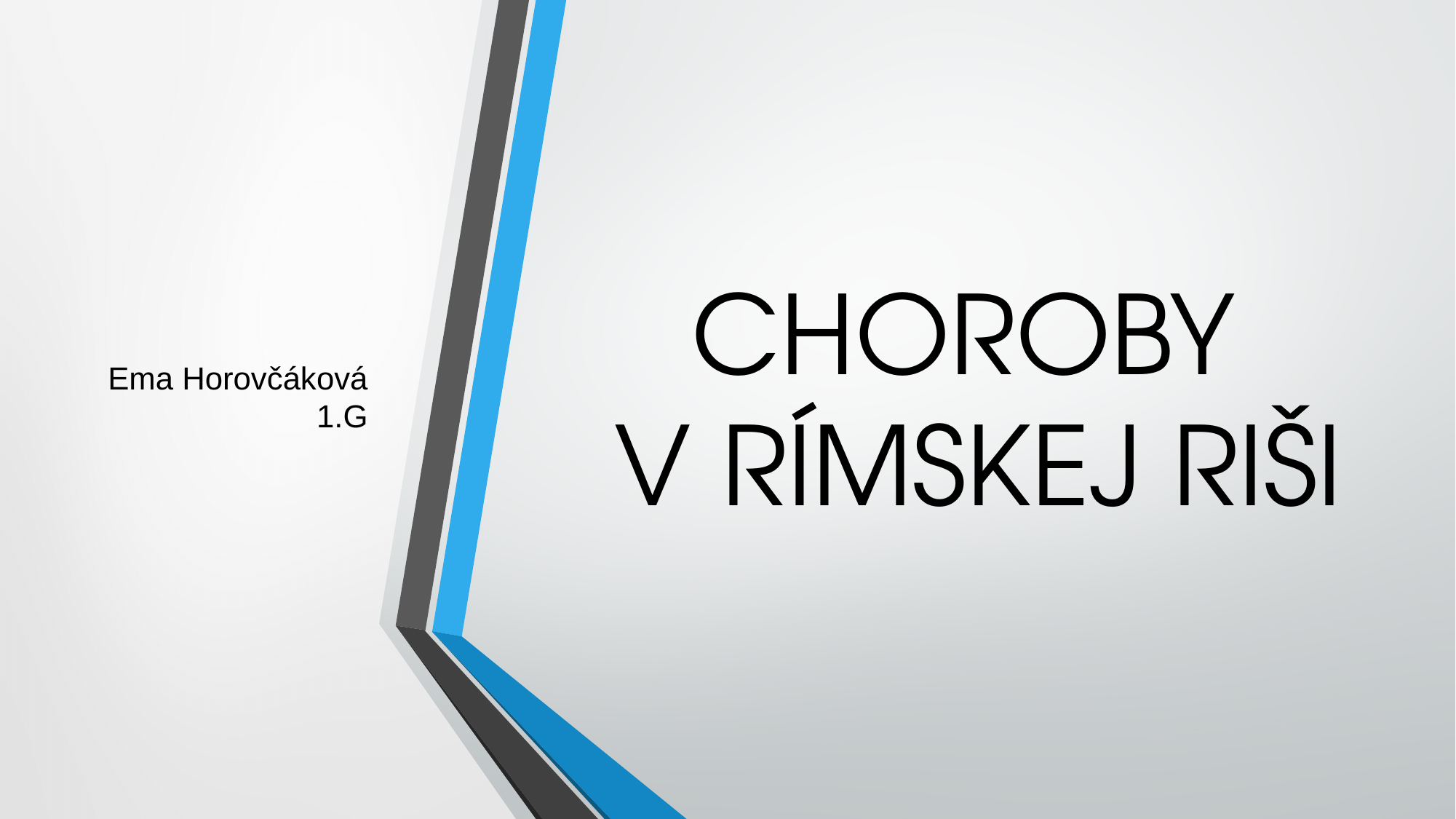

Ema Horovčáková 1.G
# CHOROBY V RÍMSKEJ RIŠI